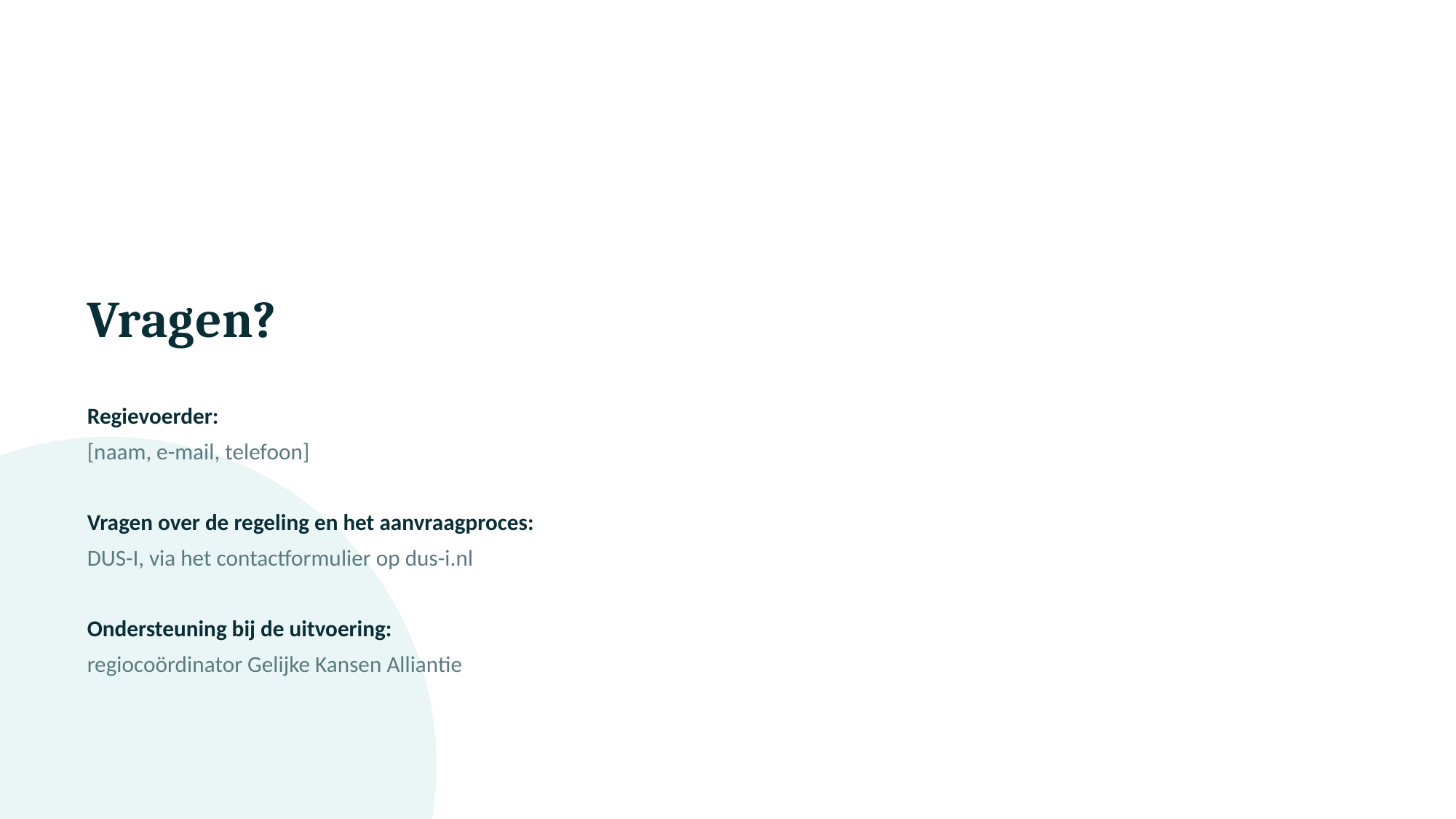

Vragen?
Regievoerder:
[naam, e-mail, telefoon]

Vragen over de regeling en het aanvraagproces:
DUS-I, via het contactformulier op dus-i.nl

Ondersteuning bij de uitvoering:
regiocoördinator Gelijke Kansen Alliantie